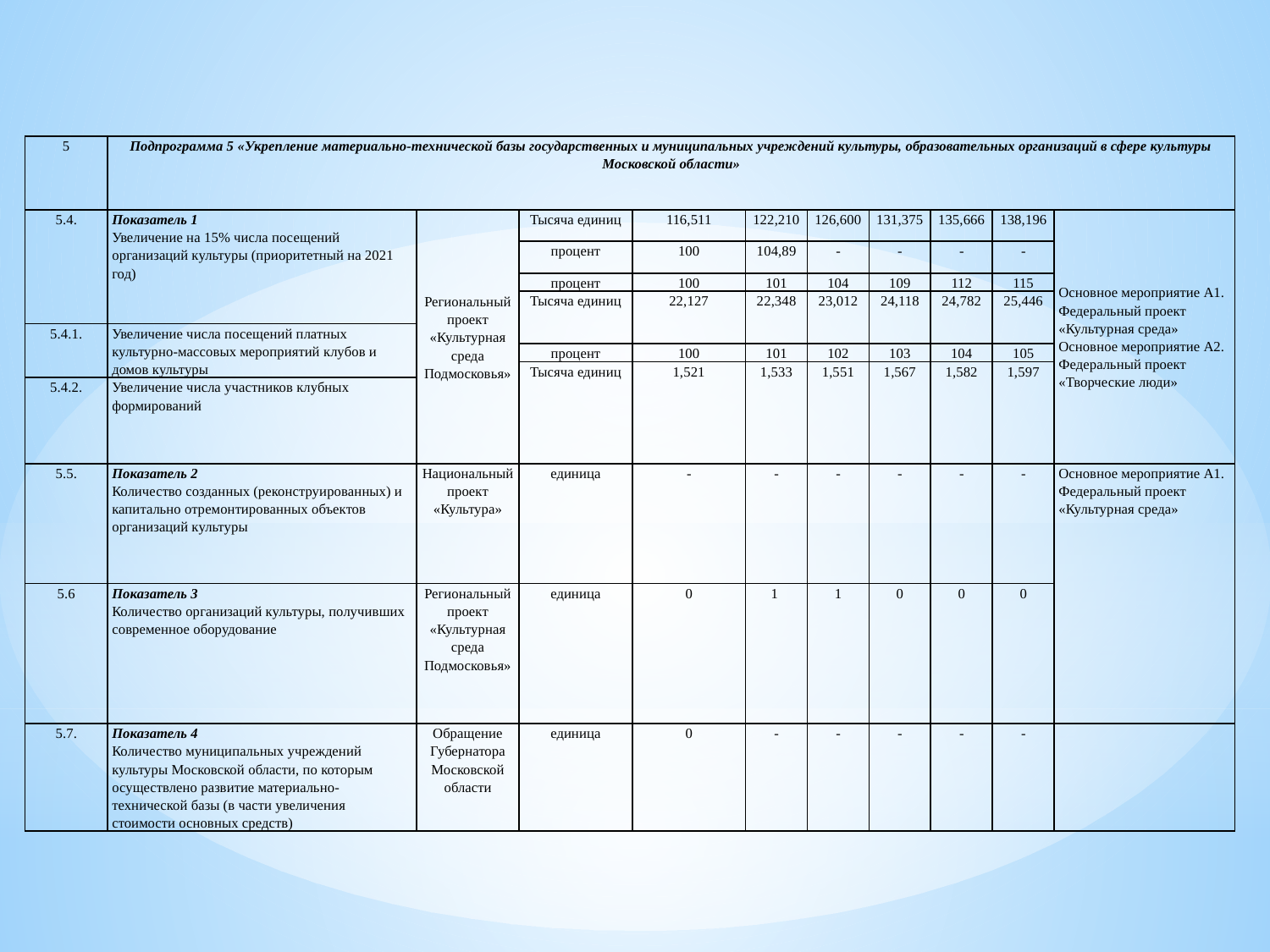

| 5 | Подпрограмма 5 «Укрепление материально-технической базы государственных и муниципальных учреждений культуры, образовательных организаций в сфере культуры Московской области» |  |  |  |  |  |  |  |  |  |
| --- | --- | --- | --- | --- | --- | --- | --- | --- | --- | --- |
| 5.4. | Показатель 1 Увеличение на 15% числа посещений организаций культуры (приоритетный на 2021 год) | Региональный проект «Культурная среда Подмосковья» | Тысяча единиц | 116,511 | 122,210 | 126,600 | 131,375 | 135,666 | 138,196 | Основное мероприятие А1. Федеральный проект «Культурная среда» Основное мероприятие А2. Федеральный проект «Творческие люди» |
|  |  |  | процент | 100 | 104,89 | - | - | - | - |  |
|  |  |  | процент | 100 | 101 | 104 | 109 | 112 | 115 |  |
|  |  |  | Тысяча единиц | 22,127 | 22,348 | 23,012 | 24,118 | 24,782 | 25,446 |  |
| 5.4.1. | Увеличение числа посещений платных культурно-массовых мероприятий клубов и домов культуры |  |  |  |  |  |  |  |  |  |
|  |  |  | процент | 100 | 101 | 102 | 103 | 104 | 105 |  |
|  |  |  | Тысяча единиц | 1,521 | 1,533 | 1,551 | 1,567 | 1,582 | 1,597 |  |
| 5.4.2. | Увеличение числа участников клубных формирований |  |  |  |  |  |  |  |  |  |
| 5.5. | Показатель 2 Количество созданных (реконструированных) и капитально отремонтированных объектов организаций культуры | Национальный проект «Культура» | единица | - | - | - | - | - | - | Основное мероприятие А1. Федеральный проект «Культурная среда» |
| 5.6 | Показатель 3 Количество организаций культуры, получивших современное оборудование | Региональный проект «Культурная среда Подмосковья» | единица | 0 | 1 | 1 | 0 | 0 | 0 |  |
| 5.7. | Показатель 4 Количество муниципальных учреждений культуры Московской области, по которым осуществлено развитие материально-технической базы (в части увеличения стоимости основных средств) | Обращение Губернатора Московской области | единица | 0 | - | - | - | - | - |  |